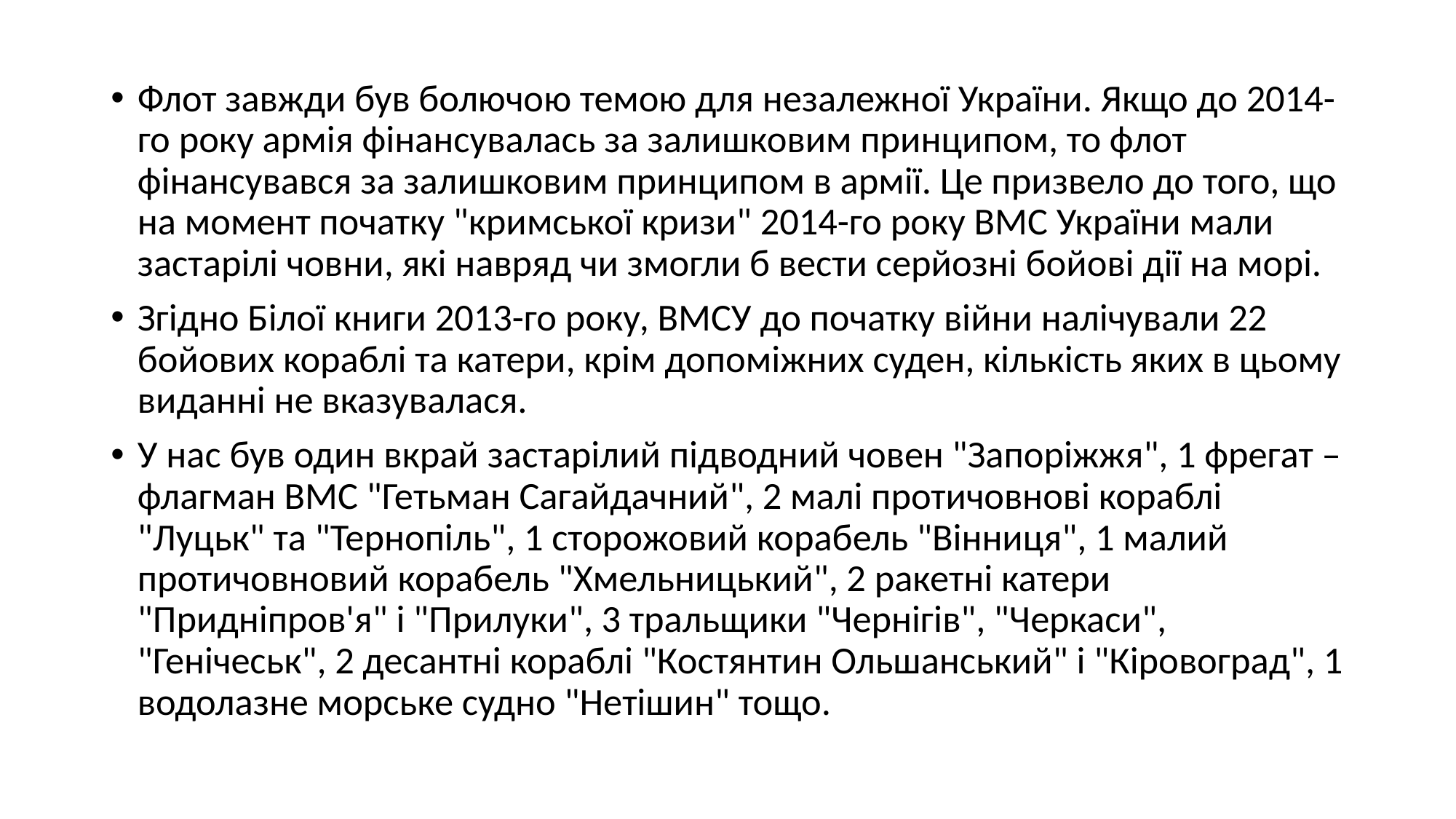

Флот завжди був болючою темою для незалежної України. Якщо до 2014-го року армія фінансувалась за залишковим принципом, то флот фінансувався за залишковим принципом в армії. Це призвело до того, що на момент початку "кримської кризи" 2014-го року ВМС України мали застарілі човни, які навряд чи змогли б вести серйозні бойові дії на морі.
Згідно Білої книги 2013-го року, ВМСУ до початку війни налічували 22 бойових кораблі та катери, крім допоміжних суден, кількість яких в цьому виданні не вказувалася.
У нас був один вкрай застарілий підводний човен "Запоріжжя", 1 фрегат – флагман ВМС "Гетьман Сагайдачний", 2 малі протичовнові кораблі "Луцьк" та "Тернопіль", 1 сторожовий корабель "Вінниця", 1 малий протичовновий корабель "Хмельницький", 2 ракетні катери "Придніпров'я" і "Прилуки", 3 тральщики "Чернігів", "Черкаси", "Генічеськ", 2 десантні кораблі "Костянтин Ольшанський" і "Кіровоград", 1 водолазне морське судно "Нетішин" тощо.